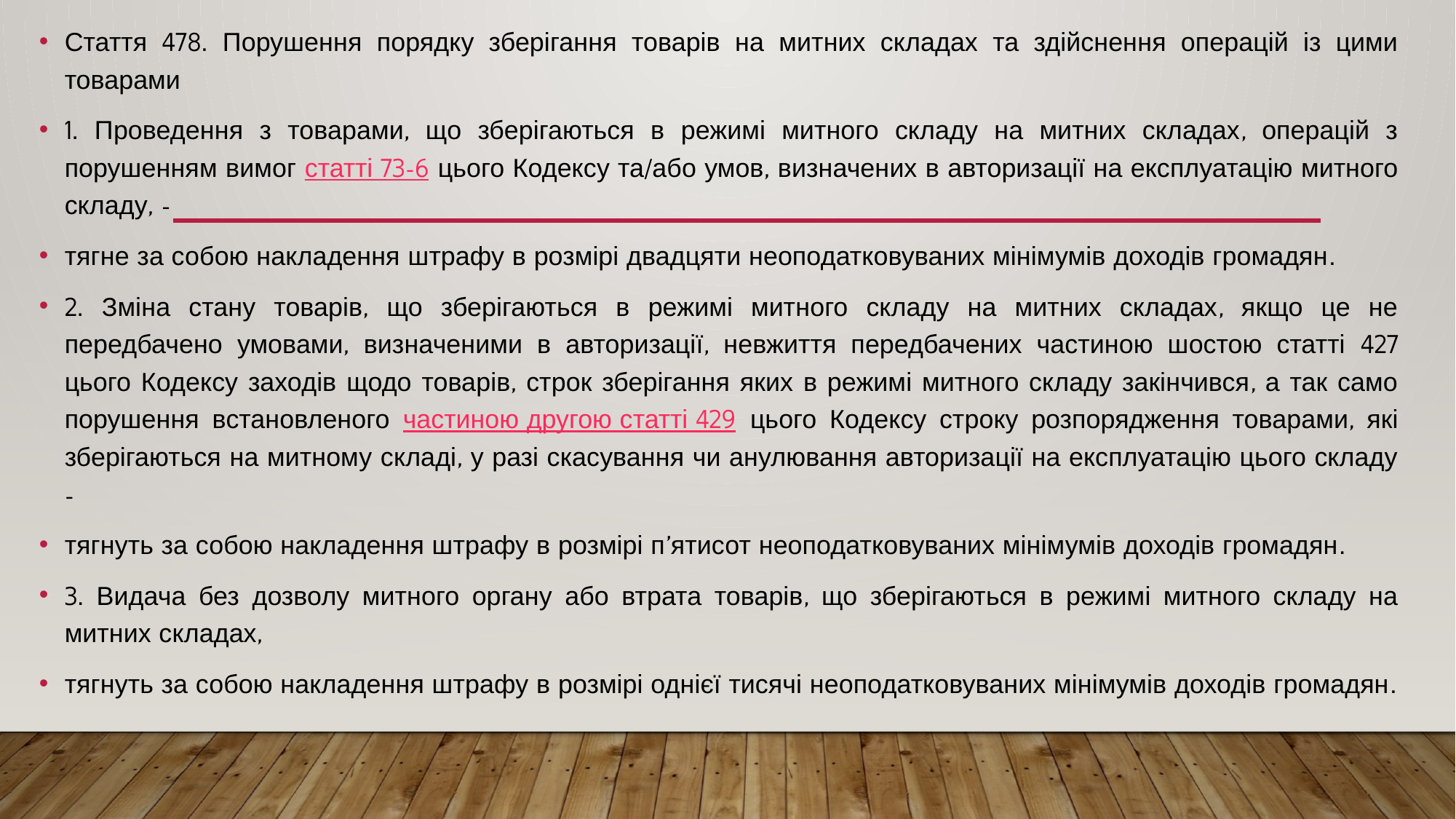

Стаття 478. Порушення порядку зберігання товарів на митних складах та здійснення операцій із цими товарами
1. Проведення з товарами, що зберігаються в режимі митного складу на митних складах, операцій з порушенням вимог статті 73-6 цього Кодексу та/або умов, визначених в авторизації на експлуатацію митного складу, -
тягне за собою накладення штрафу в розмірі двадцяти неоподатковуваних мінімумів доходів громадян.
2. Зміна стану товарів, що зберігаються в режимі митного складу на митних складах, якщо це не передбачено умовами, визначеними в авторизації, невжиття передбачених частиною шостою статті 427 цього Кодексу заходів щодо товарів, строк зберігання яких в режимі митного складу закінчився, а так само порушення встановленого частиною другою статті 429 цього Кодексу строку розпорядження товарами, які зберігаються на митному складі, у разі скасування чи анулювання авторизації на експлуатацію цього складу -
тягнуть за собою накладення штрафу в розмірі п’ятисот неоподатковуваних мінімумів доходів громадян.
3. Видача без дозволу митного органу або втрата товарів, що зберігаються в режимі митного складу на митних складах,
тягнуть за собою накладення штрафу в розмірі однієї тисячі неоподатковуваних мінімумів доходів громадян.